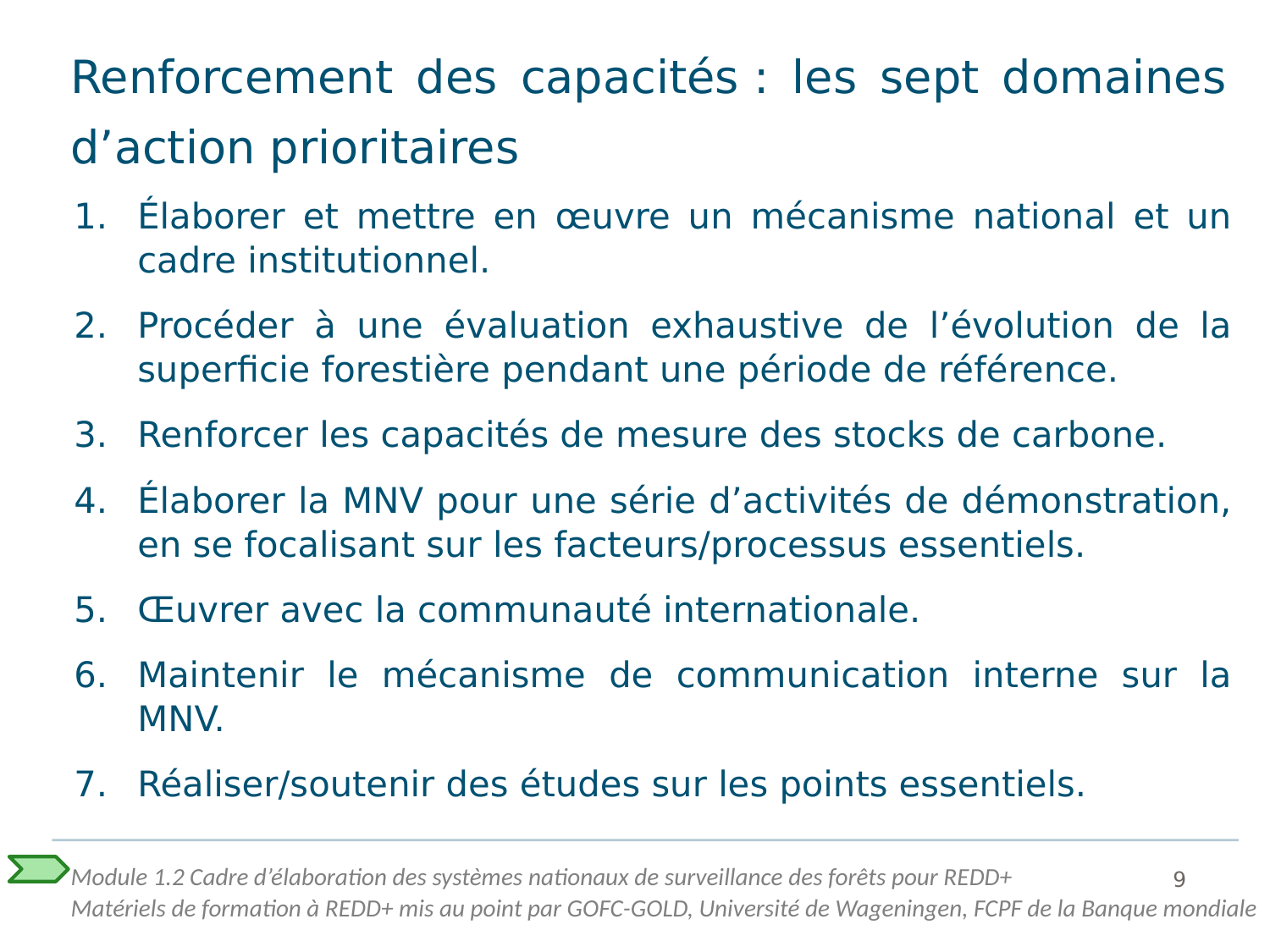

# Renforcement des capacités : les sept domaines d’action prioritaires
Élaborer et mettre en œuvre un mécanisme national et un cadre institutionnel.
Procéder à une évaluation exhaustive de l’évolution de la superficie forestière pendant une période de référence.
Renforcer les capacités de mesure des stocks de carbone.
Élaborer la MNV pour une série d’activités de démonstration, en se focalisant sur les facteurs/processus essentiels.
Œuvrer avec la communauté internationale.
Maintenir le mécanisme de communication interne sur la MNV.
Réaliser/soutenir des études sur les points essentiels.